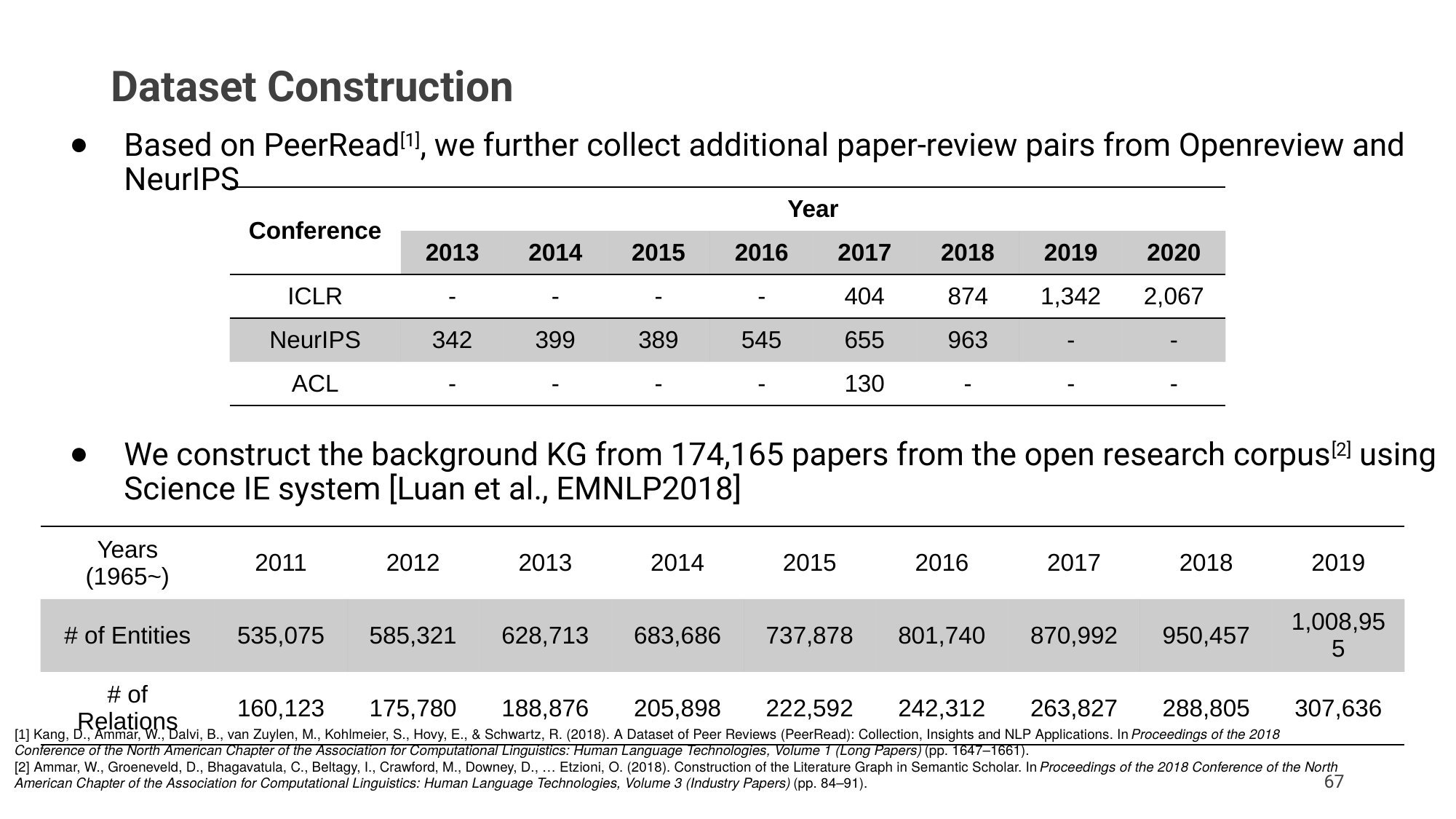

# Dataset Construction
Based on PeerRead[1], we further collect additional paper-review pairs from Openreview and NeurIPS

We construct the background KG from 174,165 papers from the open research corpus[2] using Science IE system [Luan et al., EMNLP2018]

| Conference | Year |  |  |  |  |  |  |  |
| --- | --- | --- | --- | --- | --- | --- | --- | --- |
|  | 2013 | 2014 | 2015 | 2016 | 2017 | 2018 | 2019 | 2020 |
| ICLR | - | - | - | - | 404 | 874 | 1,342 | 2,067 |
| NeurIPS | 342 | 399 | 389 | 545 | 655 | 963 | - | - |
| ACL | - | - | - | - | 130 | - | - | - |
| Years (1965~) | 2011 | 2012 | 2013 | 2014 | 2015 | 2016 | 2017 | 2018 | 2019 |
| --- | --- | --- | --- | --- | --- | --- | --- | --- | --- |
| # of Entities | 535,075 | 585,321 | 628,713 | 683,686 | 737,878 | 801,740 | 870,992 | 950,457 | 1,008,955 |
| # of Relations | 160,123 | 175,780 | 188,876 | 205,898 | 222,592 | 242,312 | 263,827 | 288,805 | 307,636 |
[1] Kang, D., Ammar, W., Dalvi, B., van Zuylen, M., Kohlmeier, S., Hovy, E., & Schwartz, R. (2018). A Dataset of Peer Reviews (PeerRead): Collection, Insights and NLP Applications. In Proceedings of the 2018 Conference of the North American Chapter of the Association for Computational Linguistics: Human Language Technologies, Volume 1 (Long Papers) (pp. 1647–1661).
[2] Ammar, W., Groeneveld, D., Bhagavatula, C., Beltagy, I., Crawford, M., Downey, D., … Etzioni, O. (2018). Construction of the Literature Graph in Semantic Scholar. In Proceedings of the 2018 Conference of the North American Chapter of the Association for Computational Linguistics: Human Language Technologies, Volume 3 (Industry Papers) (pp. 84–91).
67